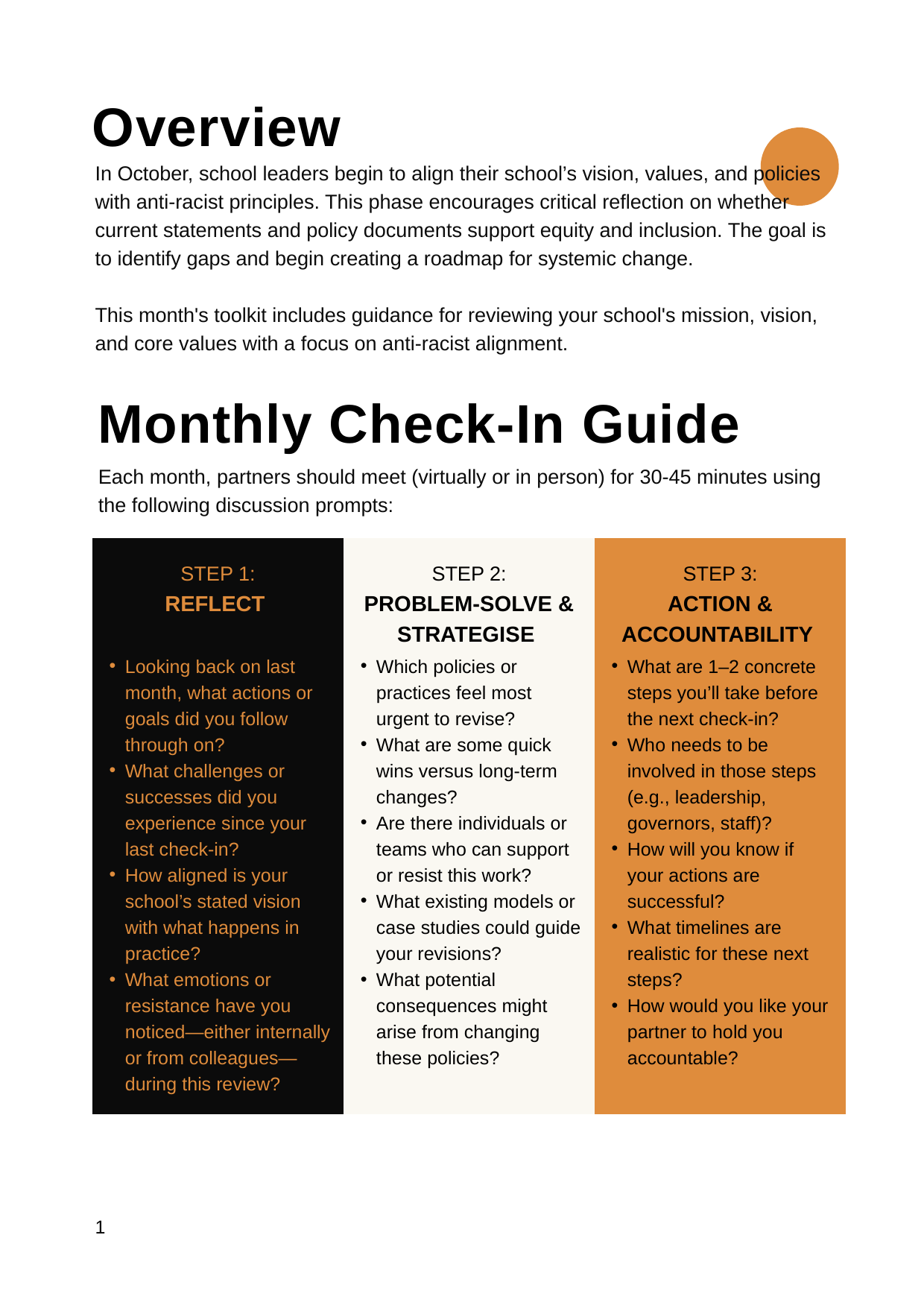

Overview

In October, school leaders begin to align their school’s vision, values, and policies with anti-racist principles. This phase encourages critical reflection on whether current statements and policy documents support equity and inclusion. The goal is to identify gaps and begin creating a roadmap for systemic change.

This month's toolkit includes guidance for reviewing your school's mission, vision, and core values with a focus on anti-racist alignment.

Monthly Check-In Guide
Each month, partners should meet (virtually or in person) for 30-45 minutes using the following discussion prompts:

STEP 1:
STEP 2:
STEP 3:
REFLECT
PROBLEM-SOLVE & STRATEGISE
ACTION & ACCOUNTABILITY
Looking back on last month, what actions or goals did you follow through on?
What challenges or successes did you experience since your last check-in?
How aligned is your school’s stated vision with what happens in practice?
What emotions or resistance have you noticed—either internally or from colleagues—during this review?

Which policies or practices feel most urgent to revise?
What are some quick wins versus long-term changes?
Are there individuals or teams who can support or resist this work?
What existing models or case studies could guide your revisions?
What potential consequences might arise from changing these policies?
What are 1–2 concrete steps you’ll take before the next check-in?
Who needs to be involved in those steps (e.g., leadership, governors, staff)?
How will you know if your actions are successful?
What timelines are realistic for these next steps?
How would you like your partner to hold you accountable?
1